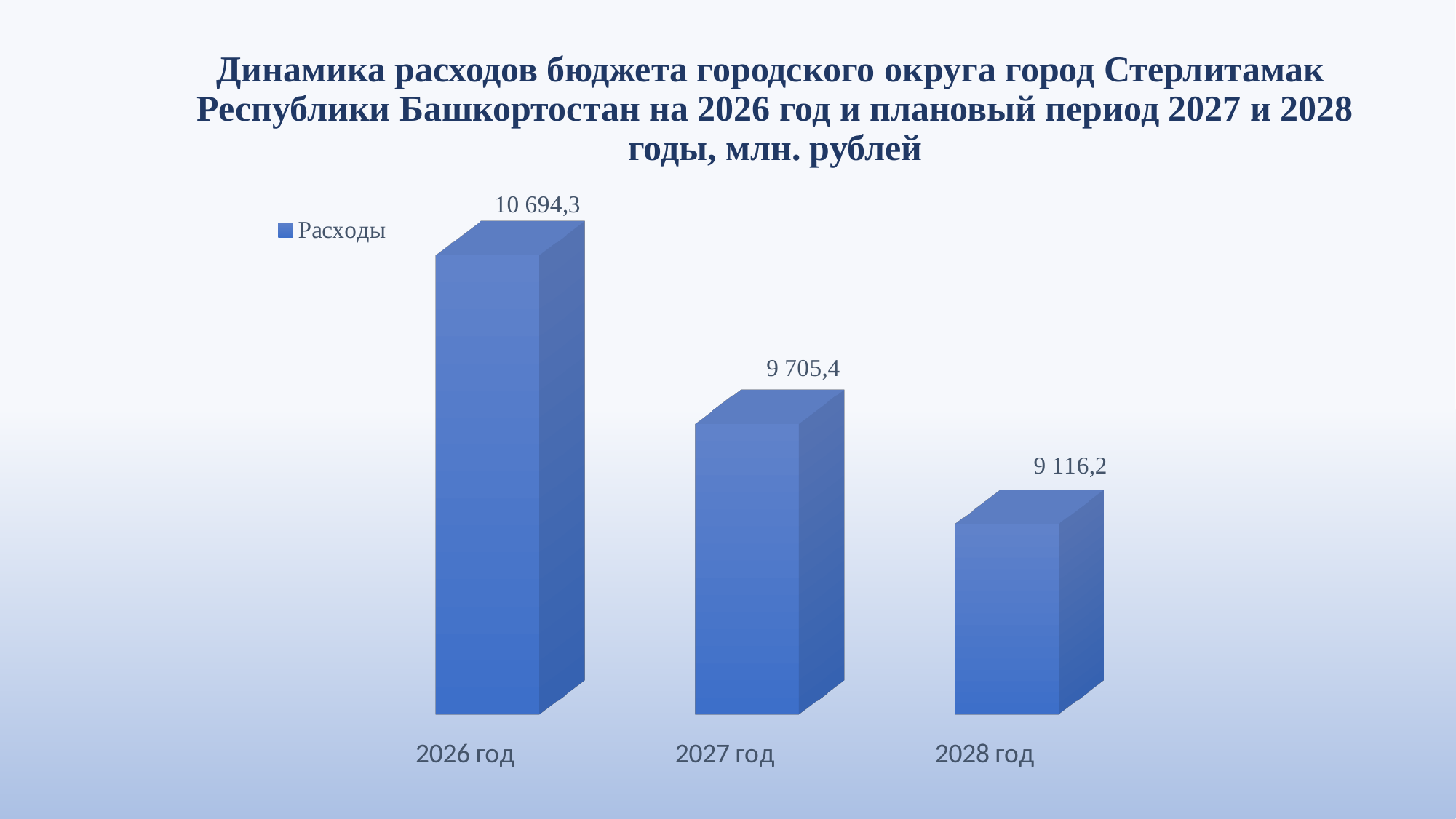

# Динамика расходов бюджета городского округа город Стерлитамак Республики Башкортостан на 2026 год и плановый период 2027 и 2028 годы, млн. рублей

[unsupported chart]